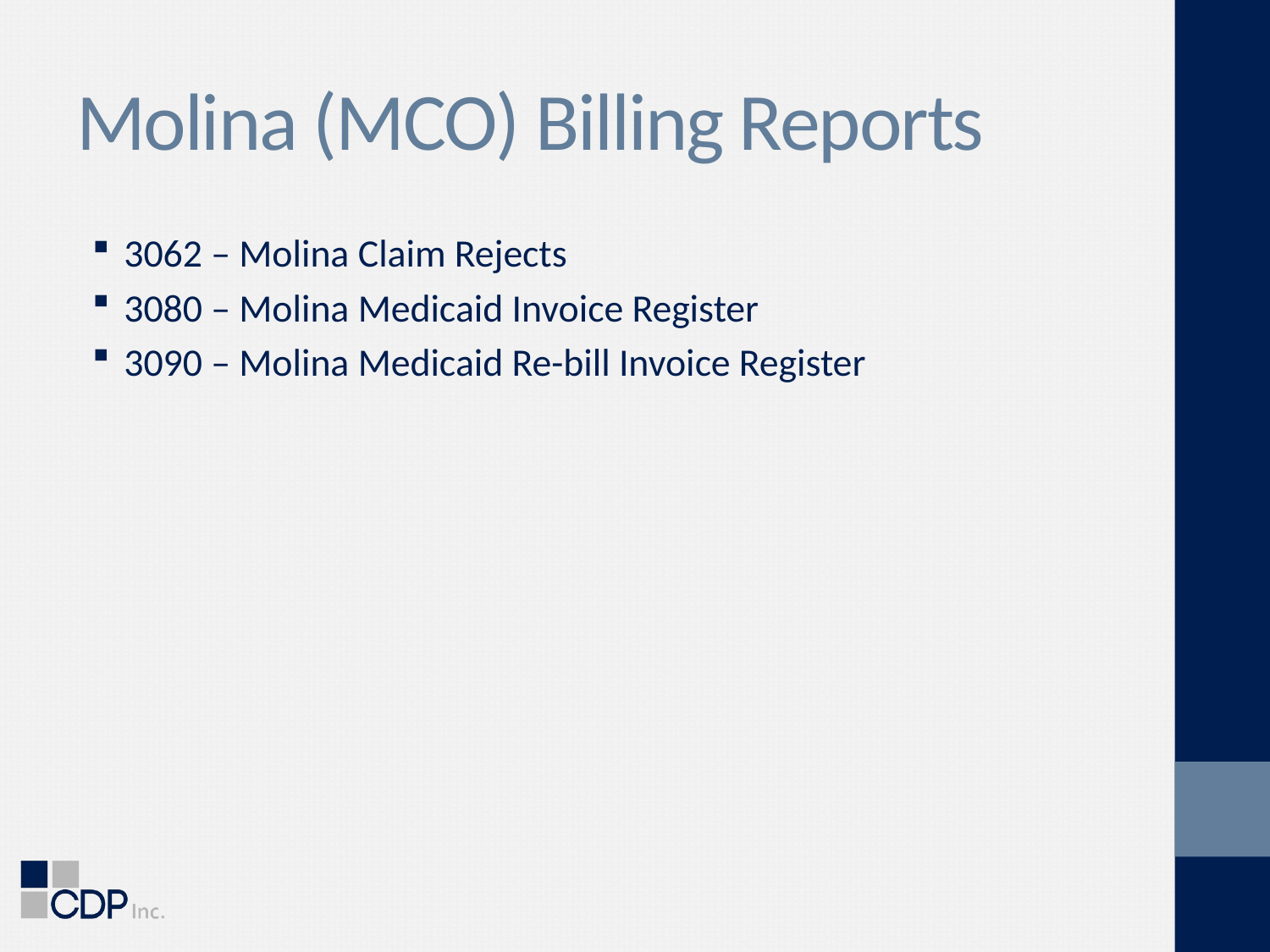

# Molina (MCO) Billing Reports
3062 – Molina Claim Rejects
3080 – Molina Medicaid Invoice Register
3090 – Molina Medicaid Re-bill Invoice Register